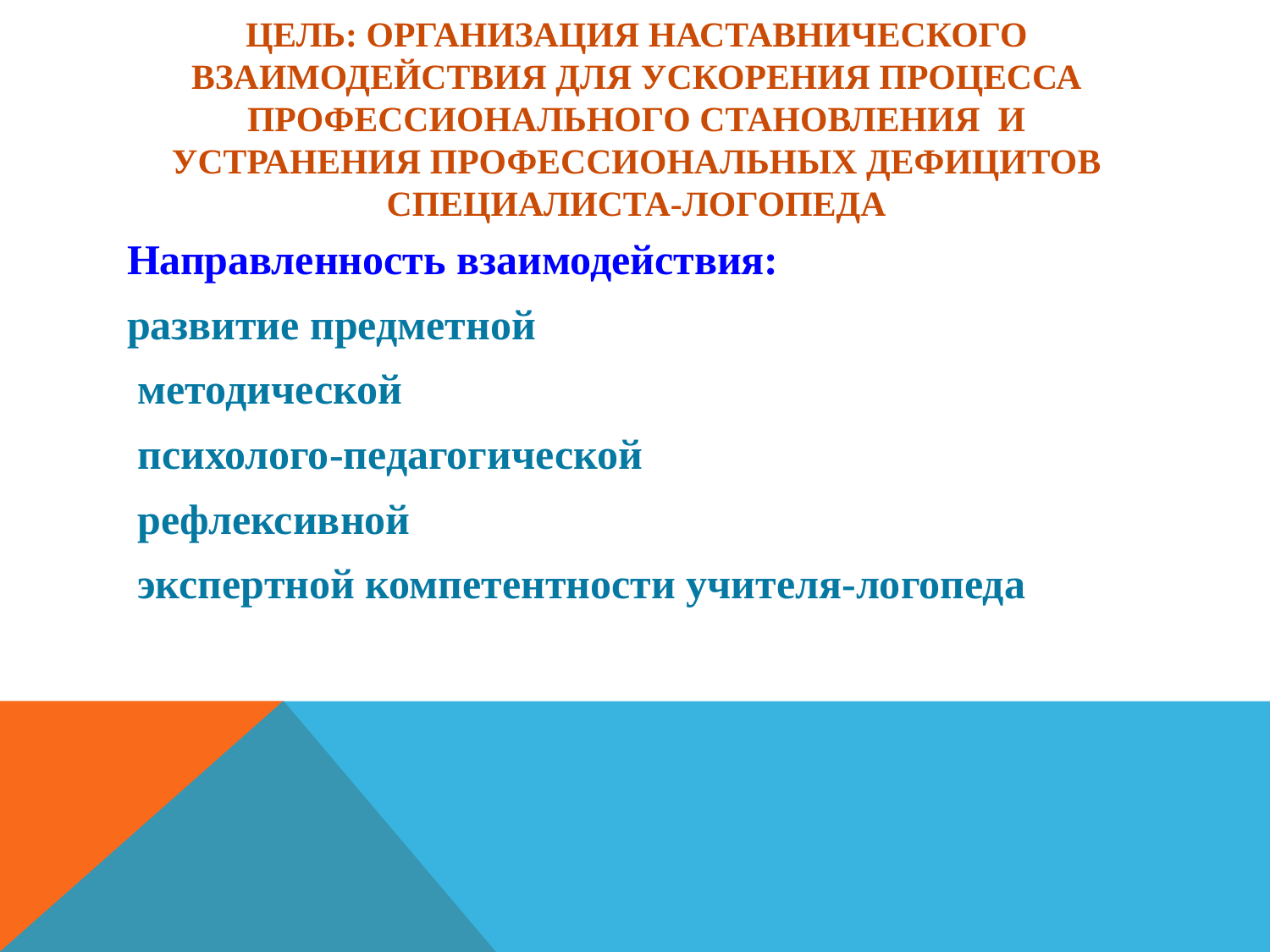

# Цель: организация наставнического взаимодействия для ускорения процесса профессионального становления  и устранения профессиональных дефицитов специалиста-логопеда
Направленность взаимодействия:
развитие предметной
 методической
 психолого-педагогической
 рефлексивной
 экспертной компетентности учителя-логопеда